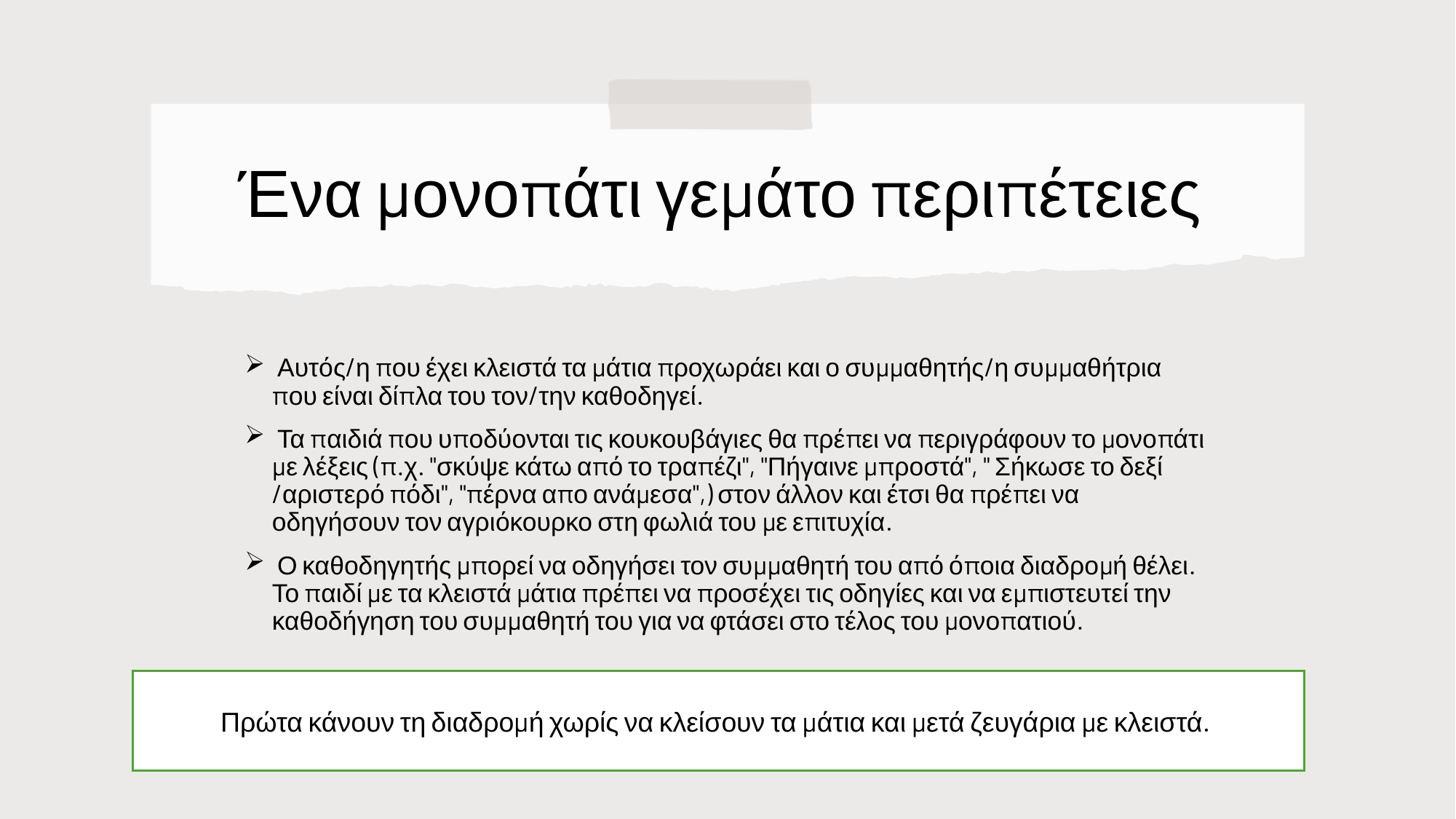

# Ένα μονοπάτι γεμάτο περιπέτειες
 Αυτός/η που έχει κλειστά τα μάτια προχωράει και ο συμμαθητής/η συμμαθήτρια που είναι δίπλα του τον/την καθοδηγεί.
 Τα παιδιά που υποδύονται τις κουκουβάγιες θα πρέπει να περιγράφουν το μονοπάτι με λέξεις (π.χ. "σκύψε κάτω από το τραπέζι", "Πήγαινε μπροστά", " Σήκωσε το δεξί /αριστερό πόδι", "πέρνα απο ανάμεσα",) στον άλλον και έτσι θα πρέπει να οδηγήσουν τον αγριόκουρκο στη φωλιά του με επιτυχία.
 Ο καθοδηγητής μπορεί να οδηγήσει τον συμμαθητή του από όποια διαδρομή θέλει. Το παιδί με τα κλειστά μάτια πρέπει να προσέχει τις οδηγίες και να εμπιστευτεί την καθοδήγηση του συμμαθητή του για να φτάσει στο τέλος του μονοπατιού.
Πρώτα κάνουν τη διαδρομή χωρίς να κλείσουν τα μάτια και μετά ζευγάρια με κλειστά.